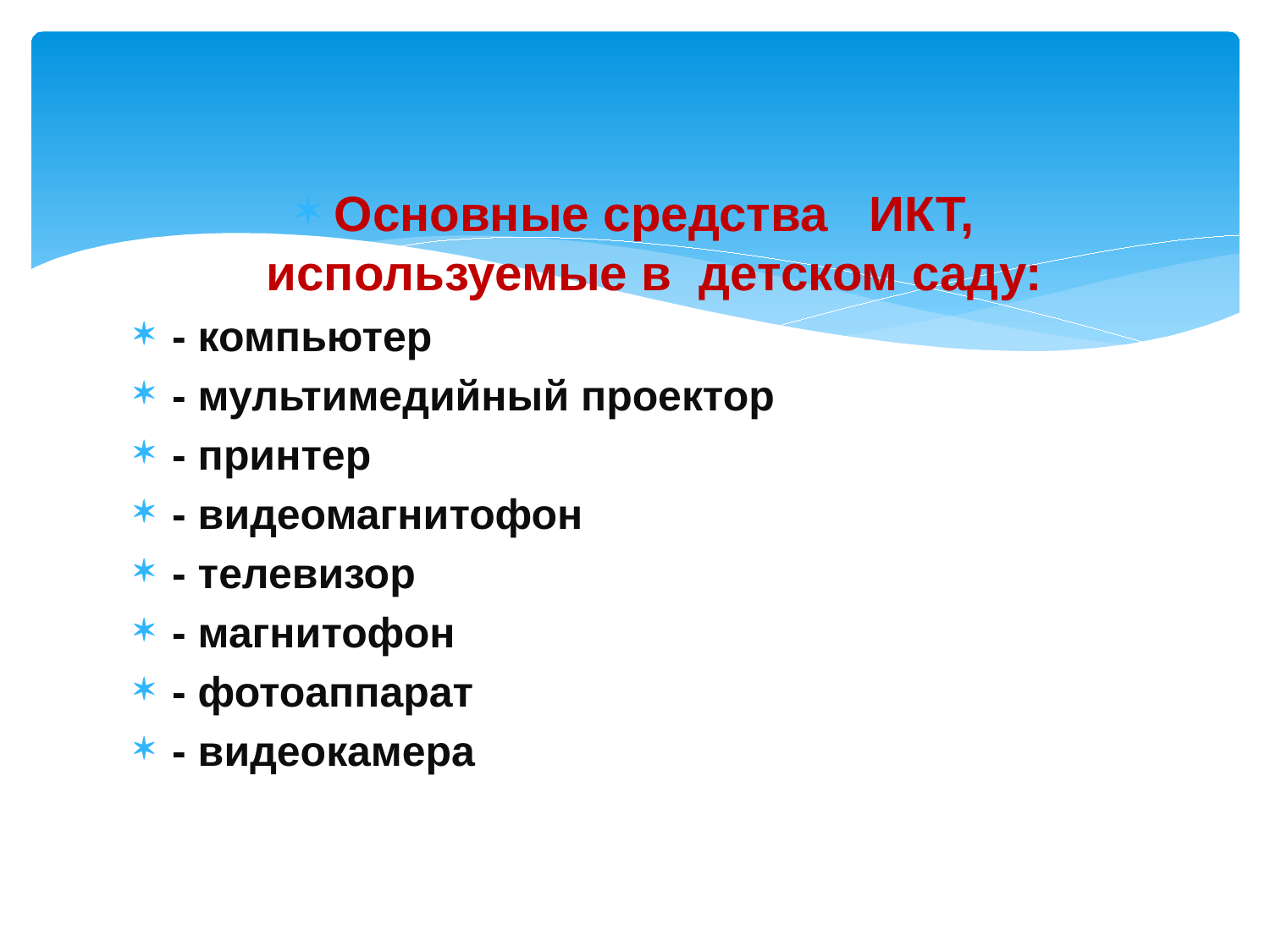

Основные средства   ИКТ, используемые в  детском саду:
- компьютер
- мультимедийный проектор
- принтер
- видеомагнитофон
- телевизор
- магнитофон
- фотоаппарат
- видеокамера